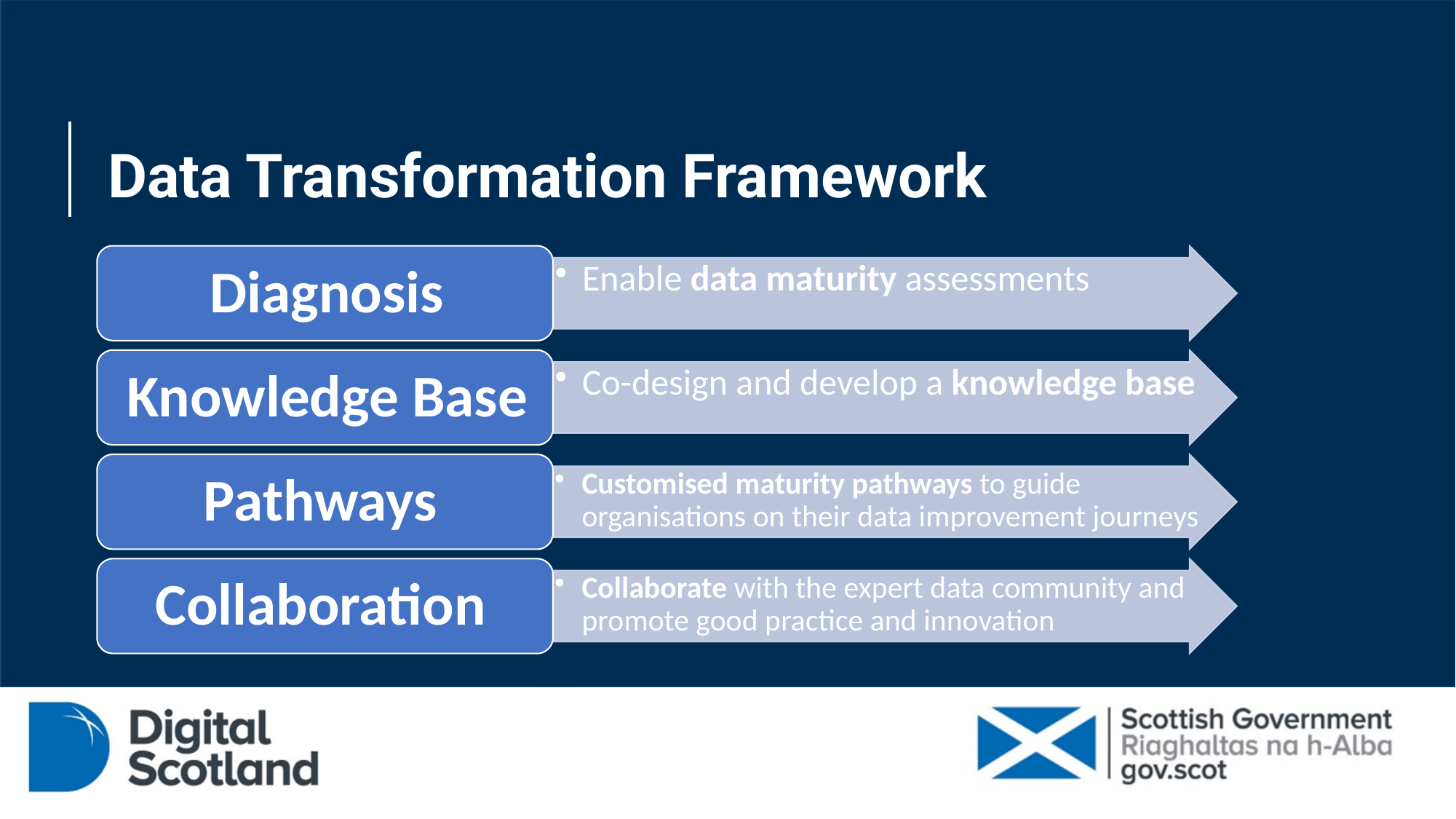

# Data Transformation Framework
Enable data maturity assessments
Diagnosis
Co-design and develop a knowledge base
Knowledge Base
Customised maturity pathways to guide organisations on their data improvement journeys
Pathways
Collaborate with the expert data community and promote good practice and innovation
Collaboration